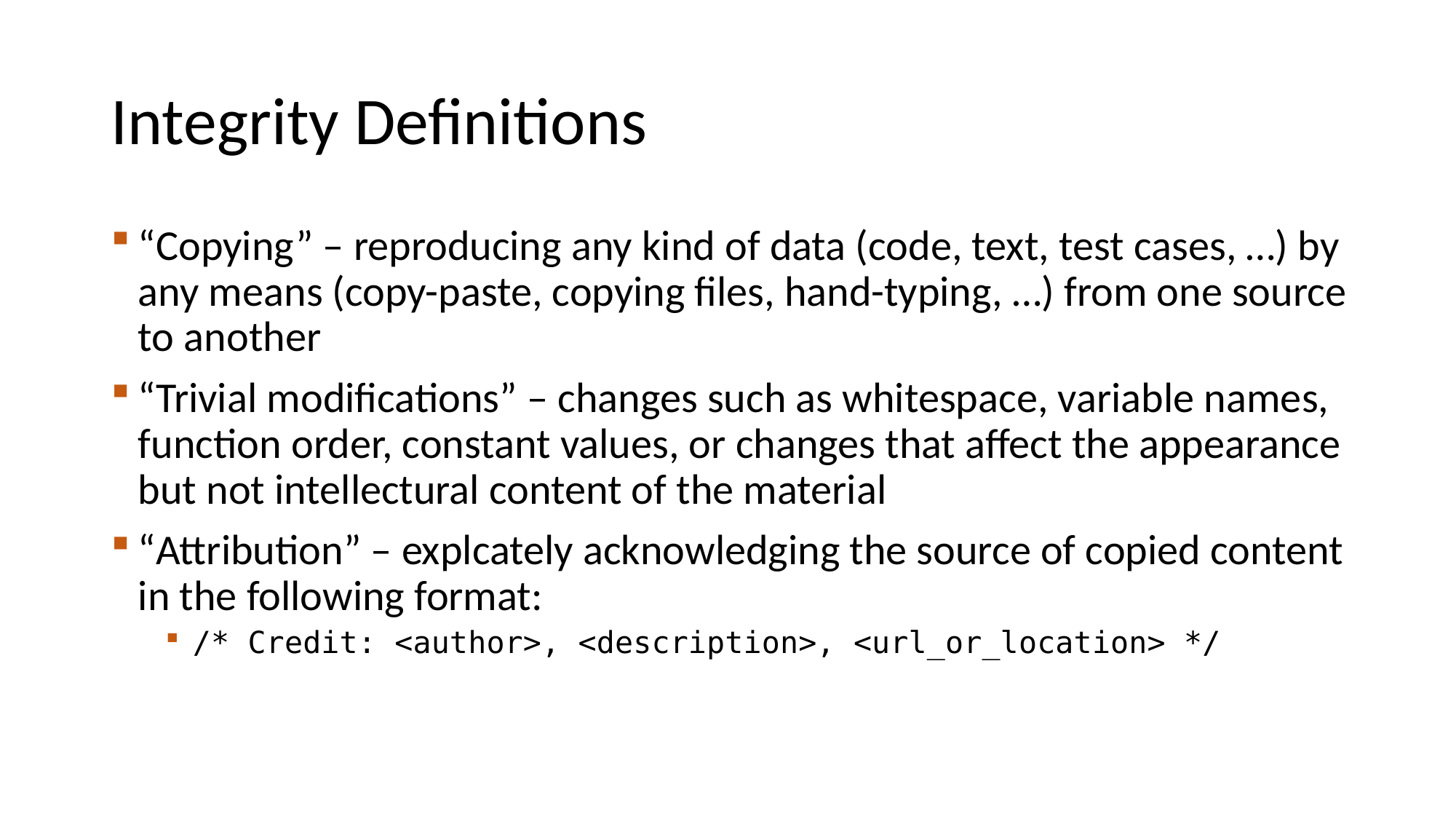

# Integrity Definitions
“Copying” – reproducing any kind of data (code, text, test cases, …) by any means (copy-paste, copying files, hand-typing, …) from one source to another
“Trivial modifications” – changes such as whitespace, variable names, function order, constant values, or changes that affect the appearance but not intellectural content of the material
“Attribution” – explcately acknowledging the source of copied content in the following format:
/* Credit: <author>, <description>, <url_or_location> */